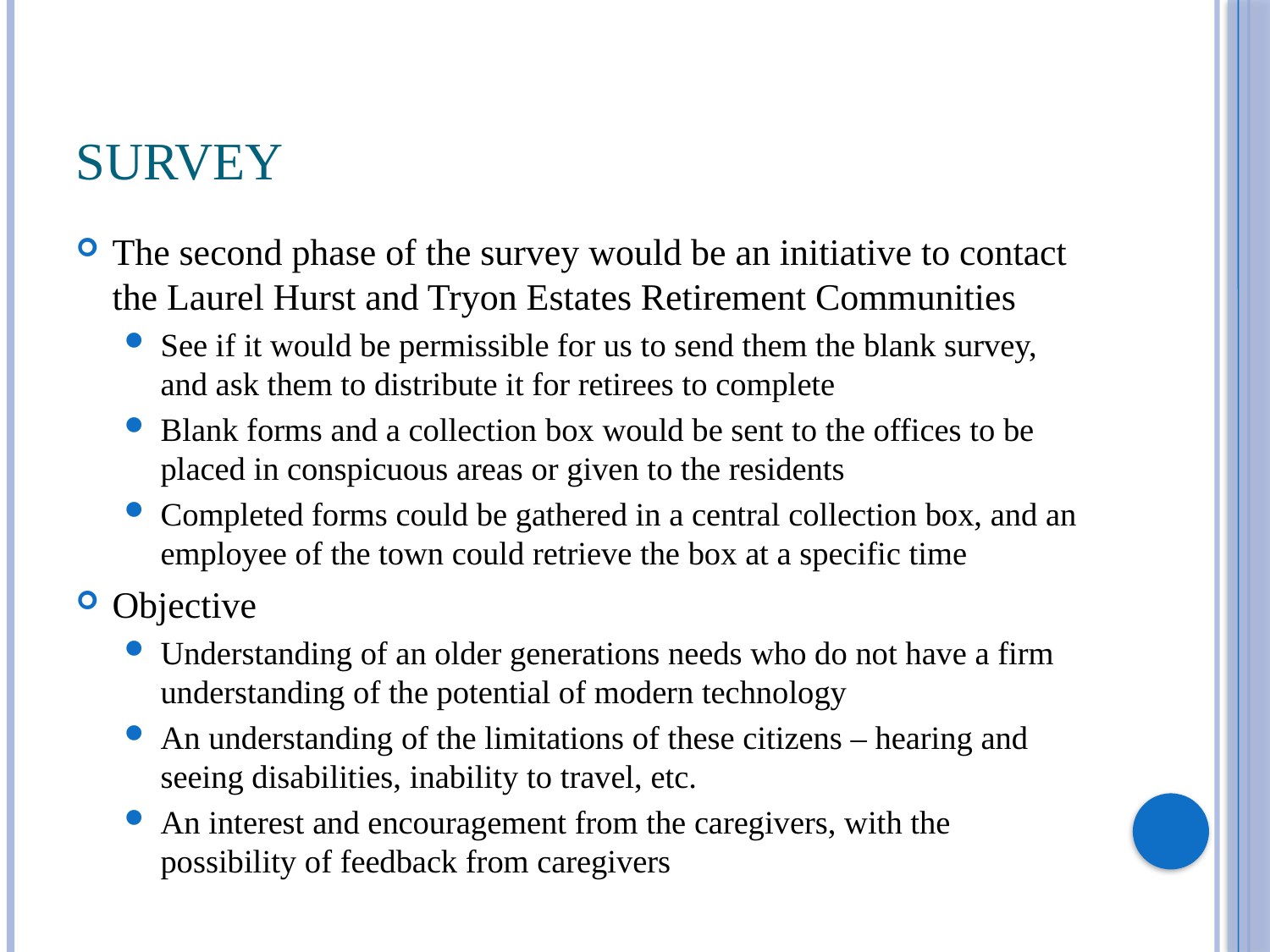

# Survey
The second phase of the survey would be an initiative to contact the Laurel Hurst and Tryon Estates Retirement Communities
See if it would be permissible for us to send them the blank survey, and ask them to distribute it for retirees to complete
Blank forms and a collection box would be sent to the offices to be placed in conspicuous areas or given to the residents
Completed forms could be gathered in a central collection box, and an employee of the town could retrieve the box at a specific time
Objective
Understanding of an older generations needs who do not have a firm understanding of the potential of modern technology
An understanding of the limitations of these citizens – hearing and seeing disabilities, inability to travel, etc.
An interest and encouragement from the caregivers, with the possibility of feedback from caregivers